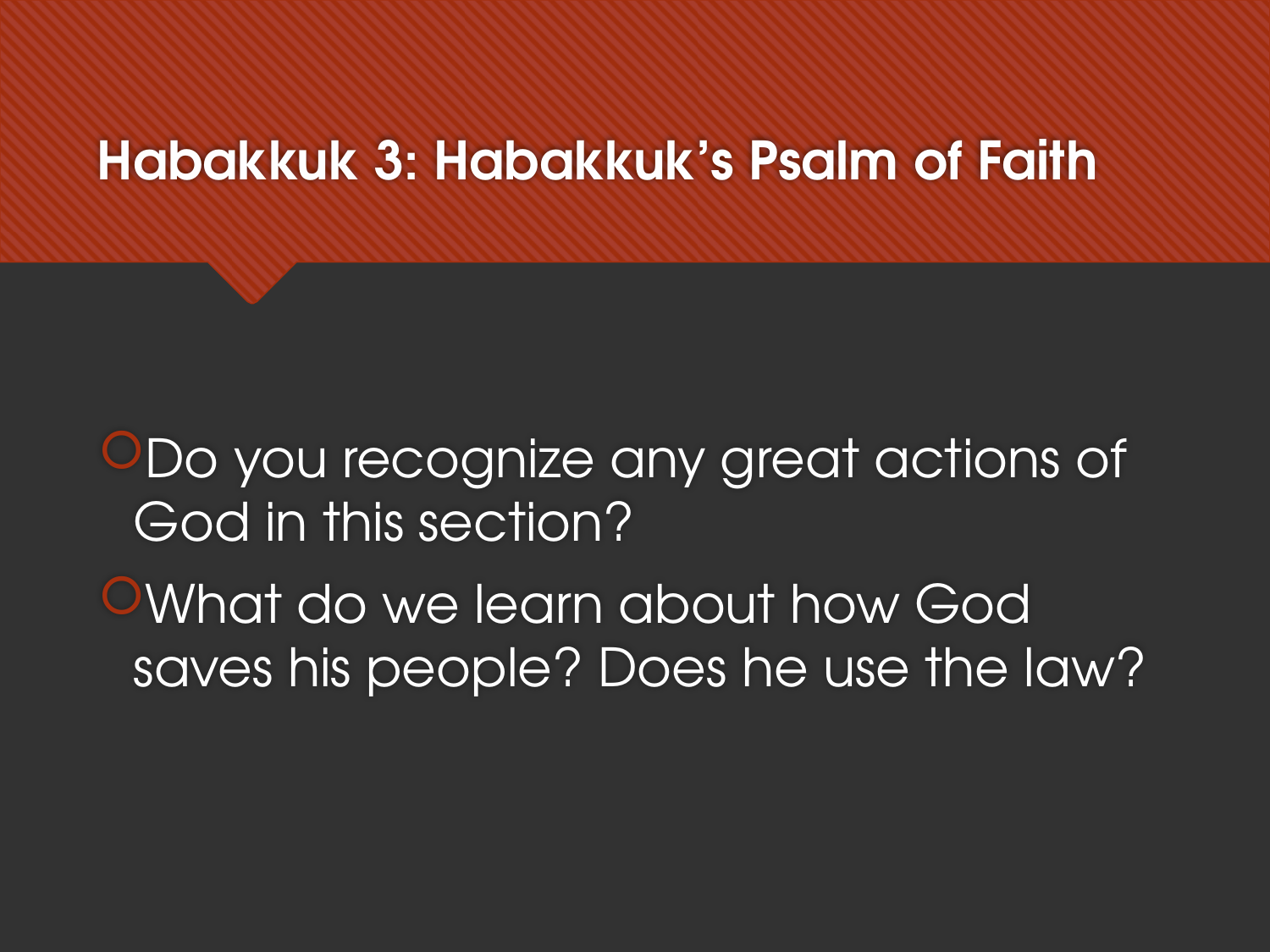

# Habakkuk 3: Habakkuk’s Psalm of Faith
Do you recognize any great actions of God in this section?
What do we learn about how God saves his people? Does he use the law?